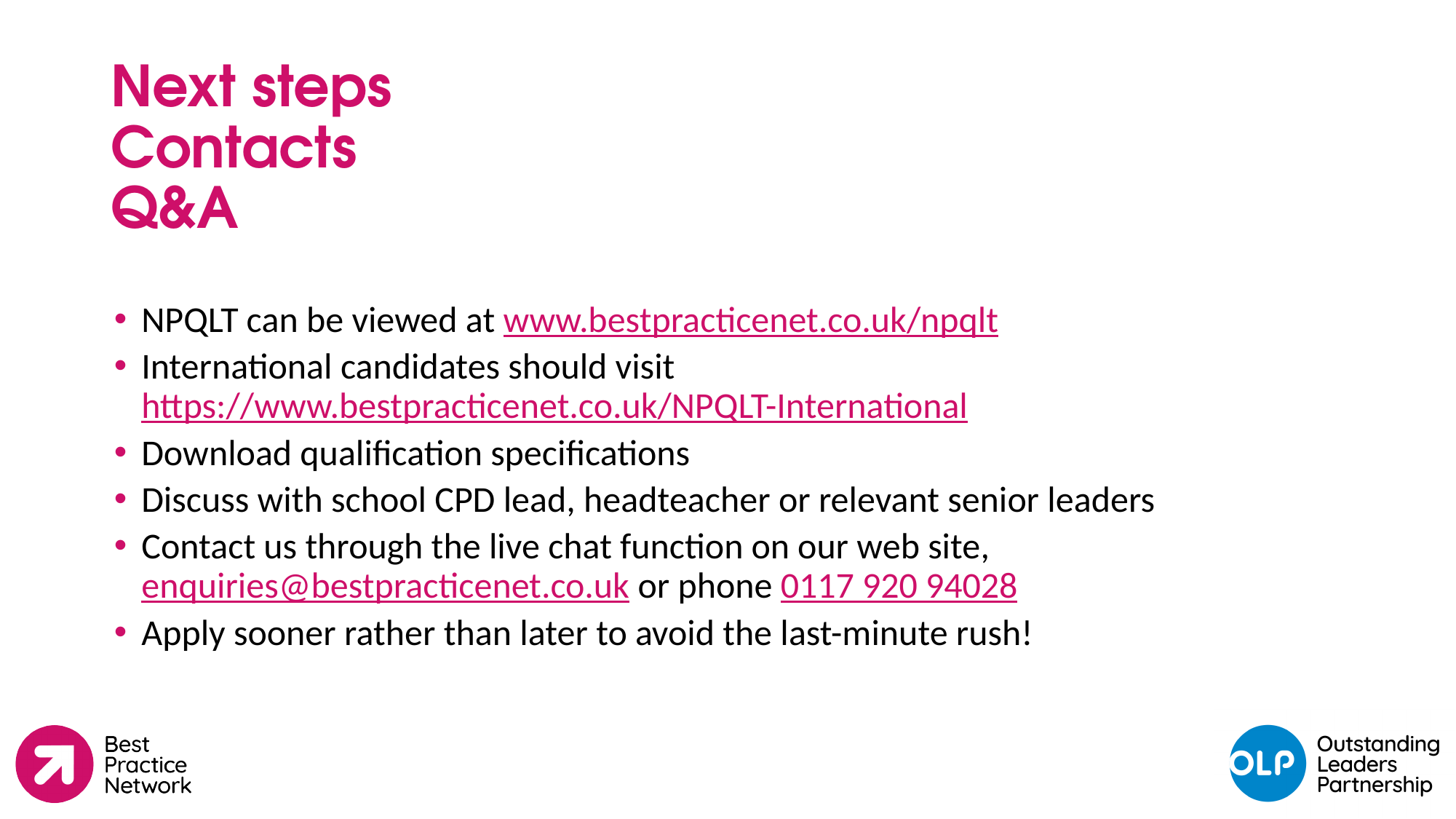

# Next steps Contacts Q&A
NPQLT can be viewed at www.bestpracticenet.co.uk/npqlt
International candidates should visit https://www.bestpracticenet.co.uk/NPQLT-International
Download qualification specifications
Discuss with school CPD lead, headteacher or relevant senior leaders
Contact us through the live chat function on our web site, enquiries@bestpracticenet.co.uk or phone 0117 920 94028
Apply sooner rather than later to avoid the last-minute rush!